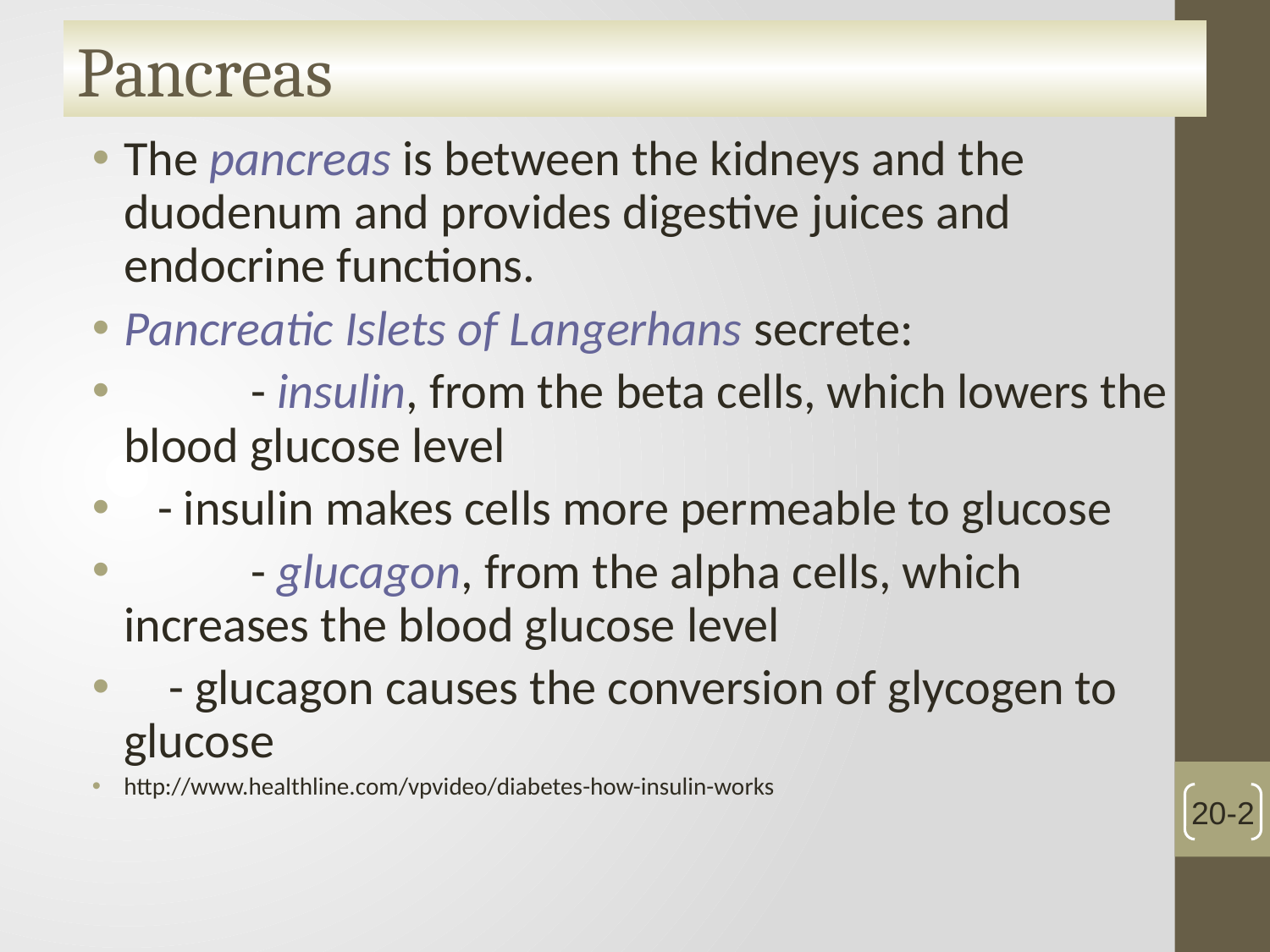

# Pancreas
The pancreas is between the kidneys and the duodenum and provides digestive juices and endocrine functions.
Pancreatic Islets of Langerhans secrete:
	- insulin, from the beta cells, which lowers the blood glucose level
   - insulin makes cells more permeable to glucose
	- glucagon, from the alpha cells, which increases the blood glucose level
    - glucagon causes the conversion of glycogen to glucose
http://www.healthline.com/vpvideo/diabetes-how-insulin-works
20-2